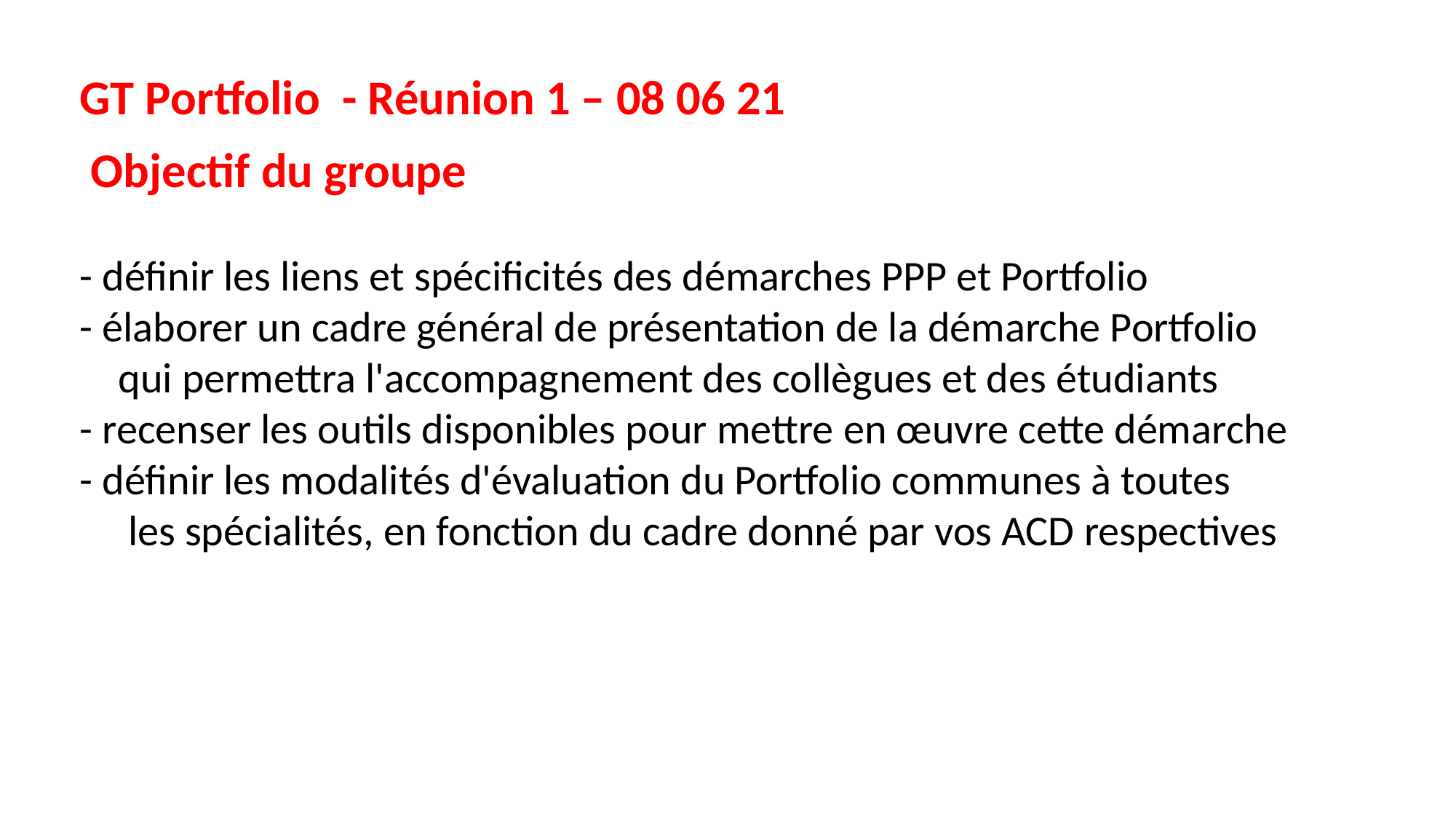

GT Portfolio  - Réunion 1 – 08 06 21

 Objectif du groupe
- définir les liens et spécificités des démarches PPP et Portfolio
- élaborer un cadre général de présentation de la démarche Portfolio
    qui permettra l'accompagnement des collègues et des étudiants
- recenser les outils disponibles pour mettre en œuvre cette démarche
- définir les modalités d'évaluation du Portfolio communes à toutes
     les spécialités, en fonction du cadre donné par vos ACD respectives